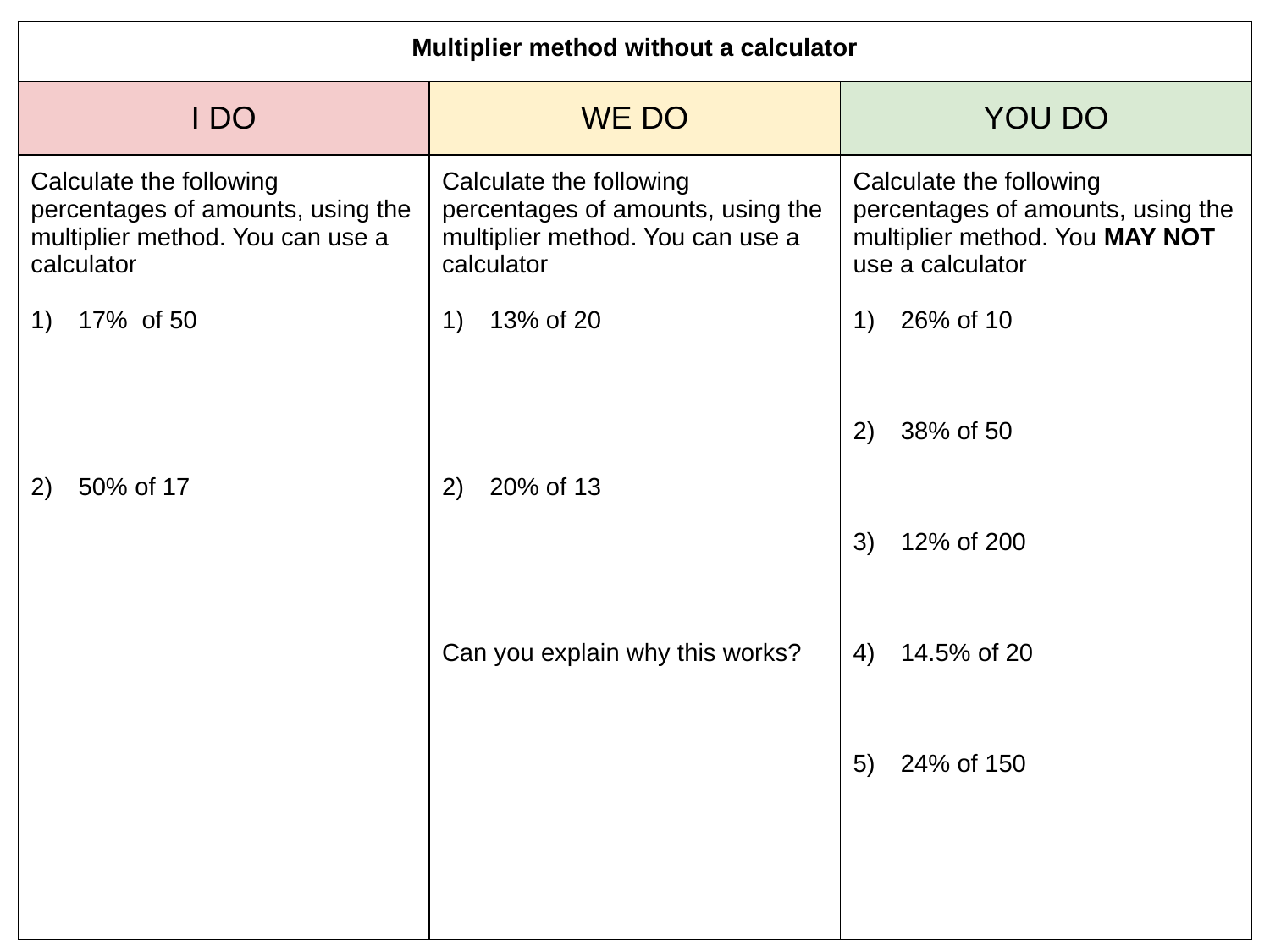

| Multiplier method without a calculator |  |  |
| --- | --- | --- |
| I DO | WE DO | YOU DO |
| Calculate the following percentages of amounts, using the multiplier method. You can use a calculator 17% of 50 50% of 17 | Calculate the following percentages of amounts, using the multiplier method. You can use a calculator 13% of 20 20% of 13 Can you explain why this works? | Calculate the following percentages of amounts, using the multiplier method. You MAY NOT use a calculator 26% of 10 38% of 50 12% of 200 14.5% of 20 24% of 150 |